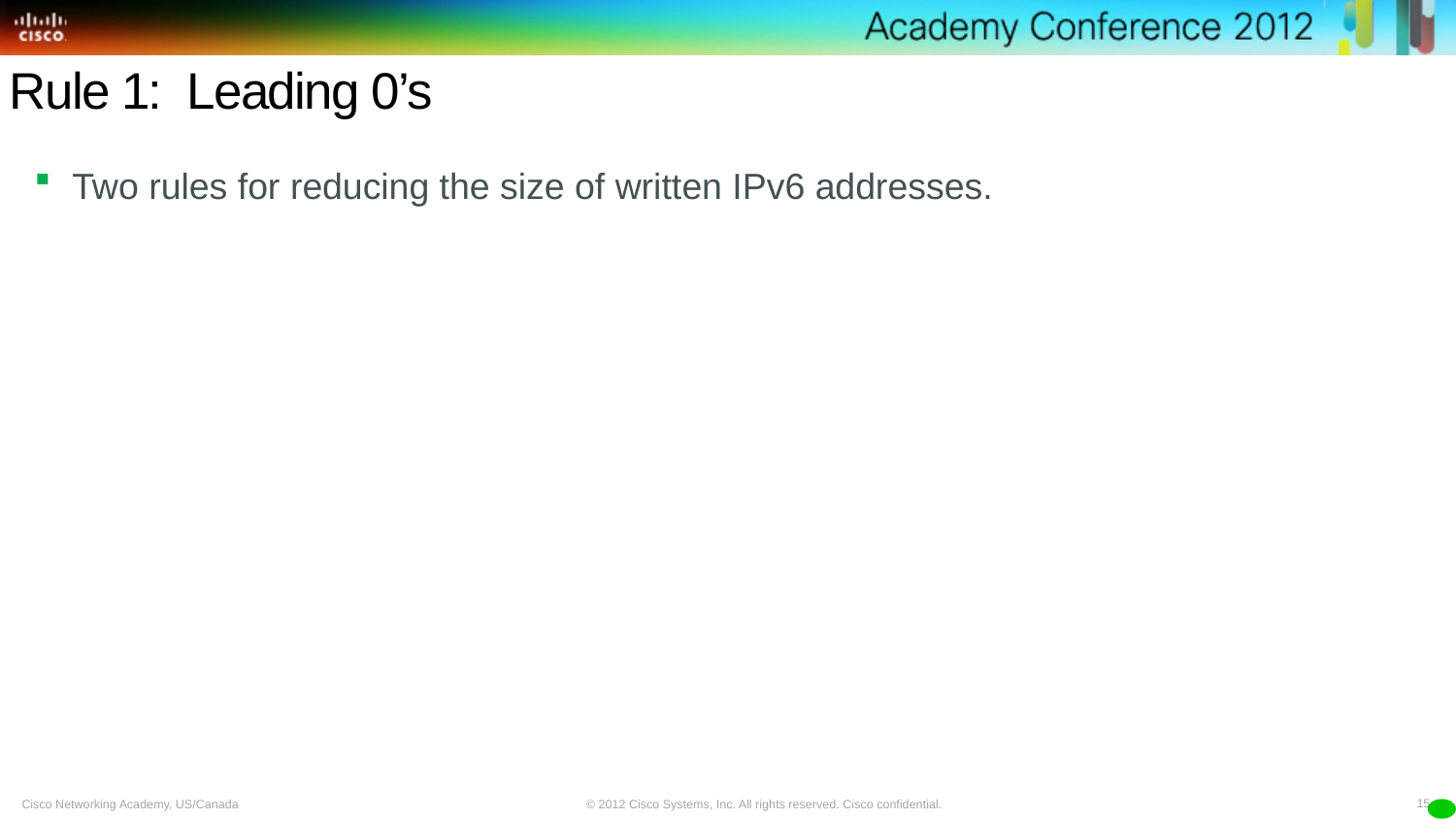

# Rule 1:  Leading 0’s
Two rules for reducing the size of written IPv6 addresses.